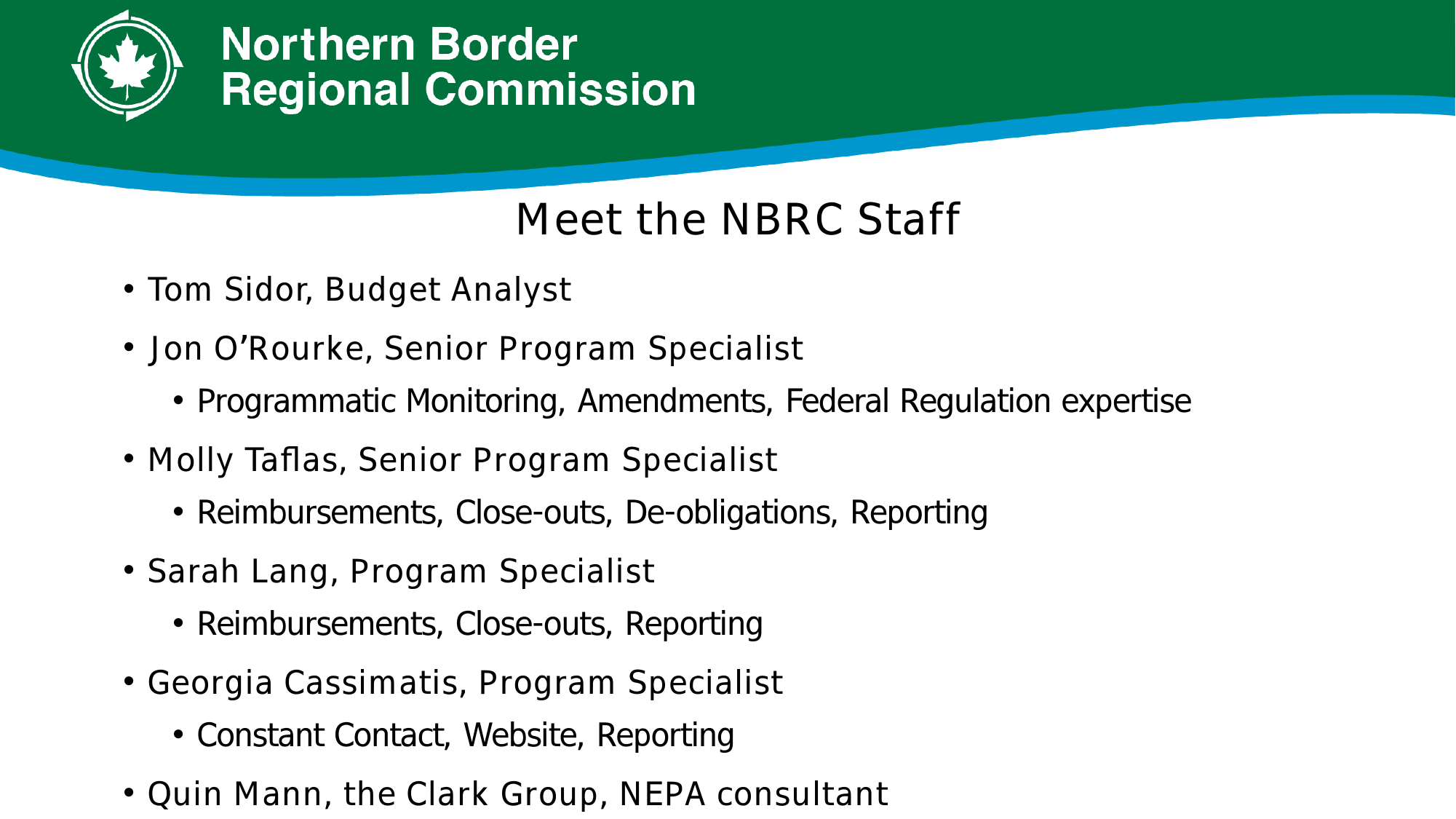

# Meet the NBRC Staff
Tom Sidor, Budget Analyst
Jon O’Rourke, Senior Program Specialist
Programmatic Monitoring, Amendments, Federal Regulation expertise
Molly Taflas, Senior Program Specialist
Reimbursements, Close-outs, De-obligations, Reporting
Sarah Lang, Program Specialist
Reimbursements, Close-outs, Reporting
Georgia Cassimatis, Program Specialist
Constant Contact, Website, Reporting
Quin Mann, the Clark Group, NEPA consultant